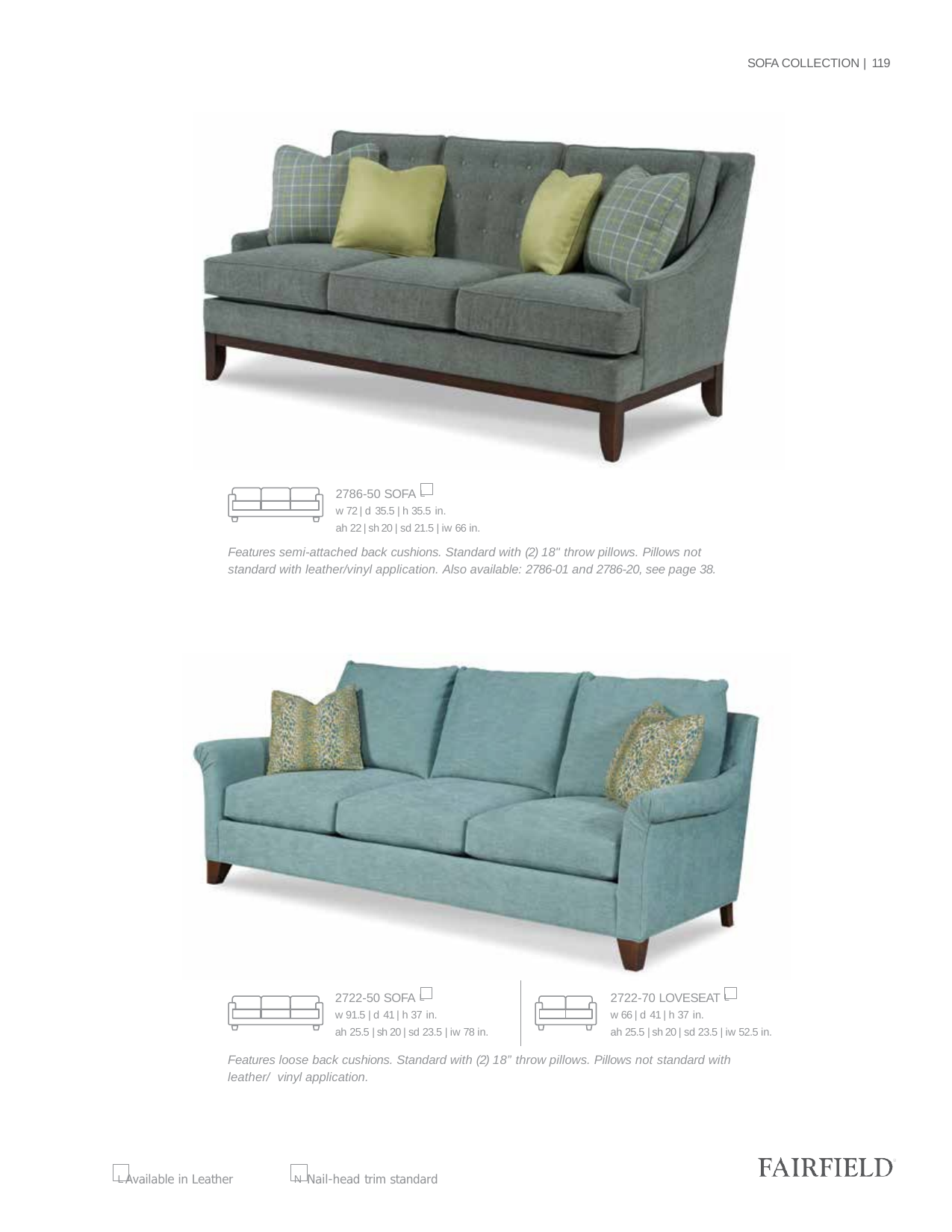

SOFA COLLECTION | 119

2786-50 SOFA L
w 72 | d 35.5 | h 35.5 in.
ah 22 | sh 20 | sd 21.5 | iw 66 in.
Features semi-attached back cushions. Standard with (2) 18" throw pillows. Pillows not  standard with leather/vinyl application. Also available: 2786-01 and 2786-20, see page 38.

2722-50 SOFA L
w 91.5 | d 41 | h 37 in.
ah 25.5 | sh 20 | sd 23.5 | iw 78 in.
2722-70 LOVESEAT L
w 66 | d 41 | h 37 in.
ah 25.5 | sh 20 | sd 23.5 | iw 52.5 in.

Features loose back cushions. Standard with (2) 18” throw pillows. Pillows not standard with leather/  vinyl application.

L Available in Leather
N Nail-head trim standard